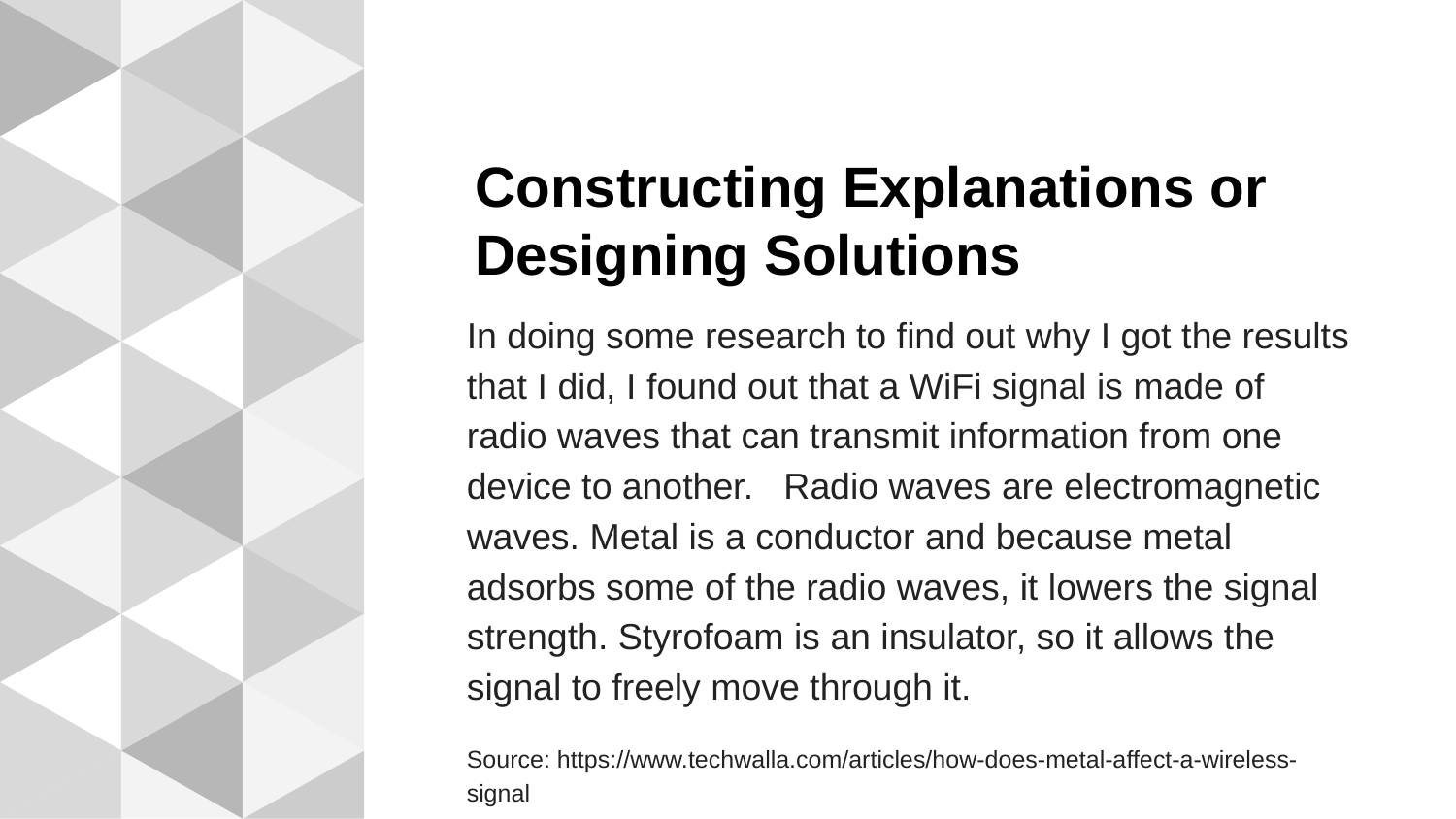

# Constructing Explanations or Designing Solutions
In doing some research to find out why I got the results that I did, I found out that a WiFi signal is made of radio waves that can transmit information from one device to another.   Radio waves are electromagnetic waves. Metal is a conductor and because metal adsorbs some of the radio waves, it lowers the signal strength. Styrofoam is an insulator, so it allows the signal to freely move through it.
Source: https://www.techwalla.com/articles/how-does-metal-affect-a-wireless-signal